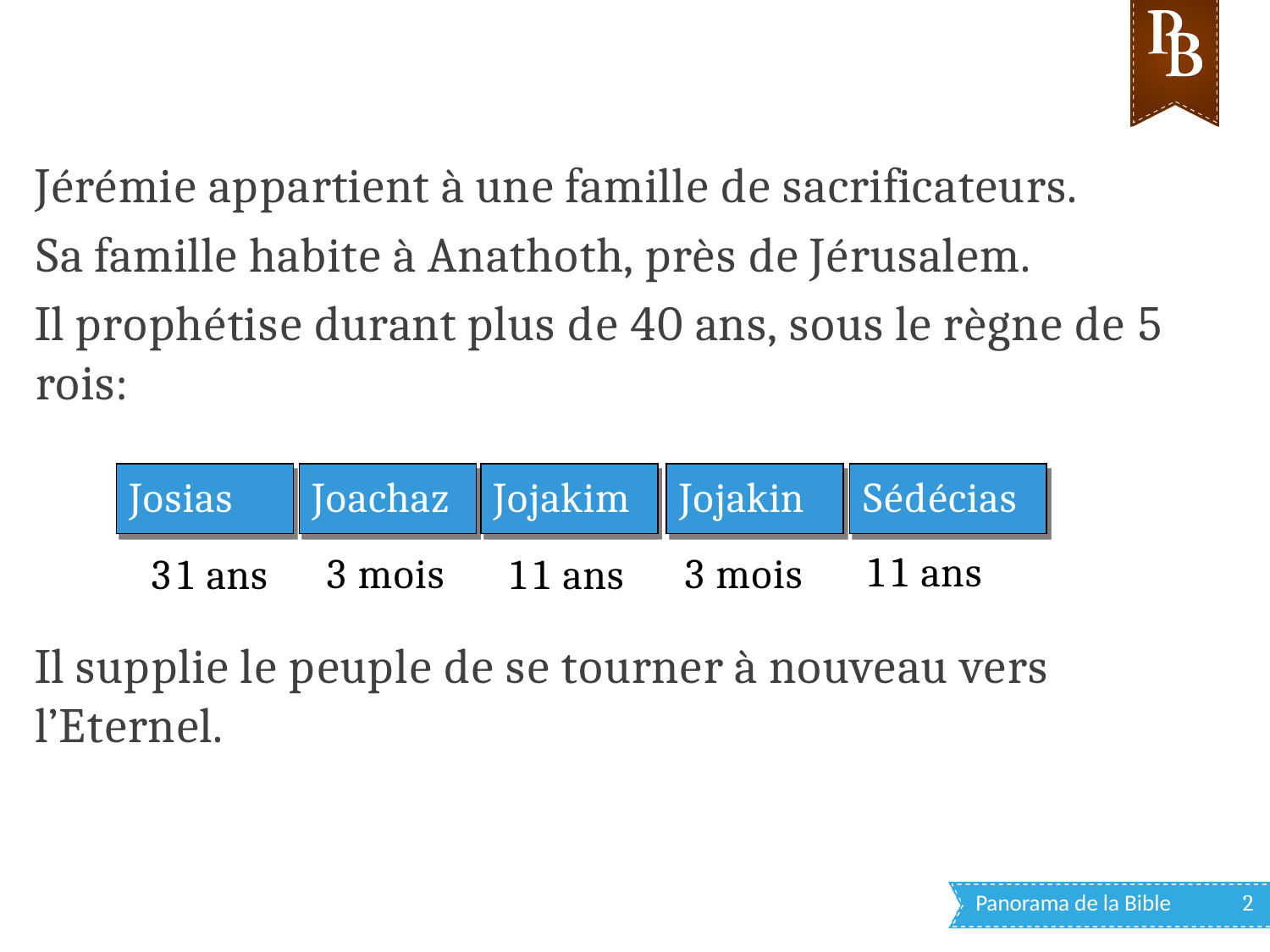

Jérémie appartient à une famille de sacrificateurs.
Sa famille habite à Anathoth, près de Jérusalem.
Il prophétise durant plus de 40 ans, sous le règne de 5 rois:

Il supplie le peuple de se tourner à nouveau vers l’Eternel.

Josias
Joachaz
Jojakim
Jojakin
Sédécias
11 ans
3 mois
3 mois
31 ans
11 ans